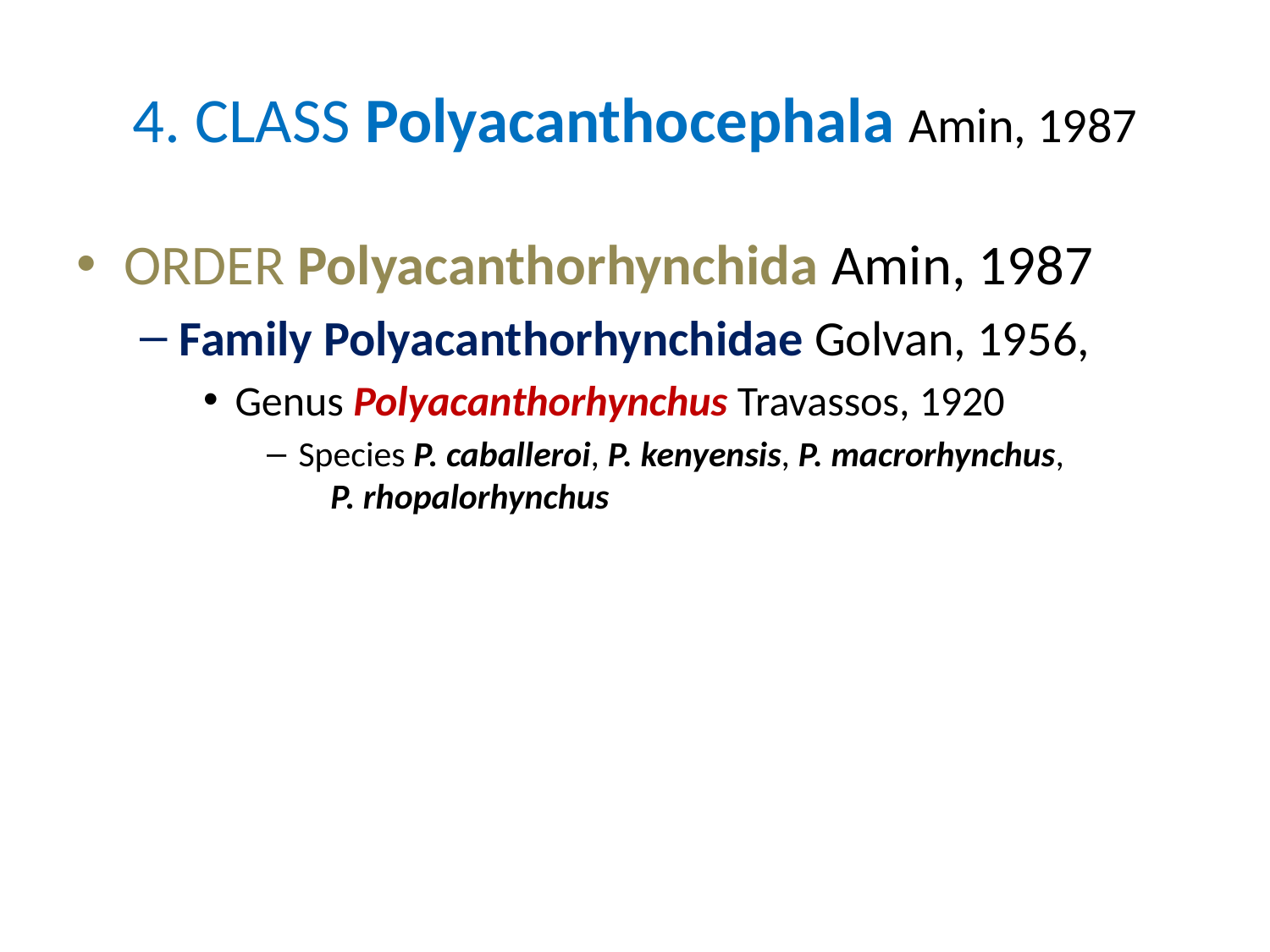

# 4. CLASS Polyacanthocephala Amin, 1987
ORDER Polyacanthorhynchida Amin, 1987
Family Polyacanthorhynchidae Golvan, 1956,
Genus Polyacanthorhynchus Travassos, 1920
Species P. caballeroi, P. kenyensis, P. macrorhynchus,                     P. rhopalorhynchus